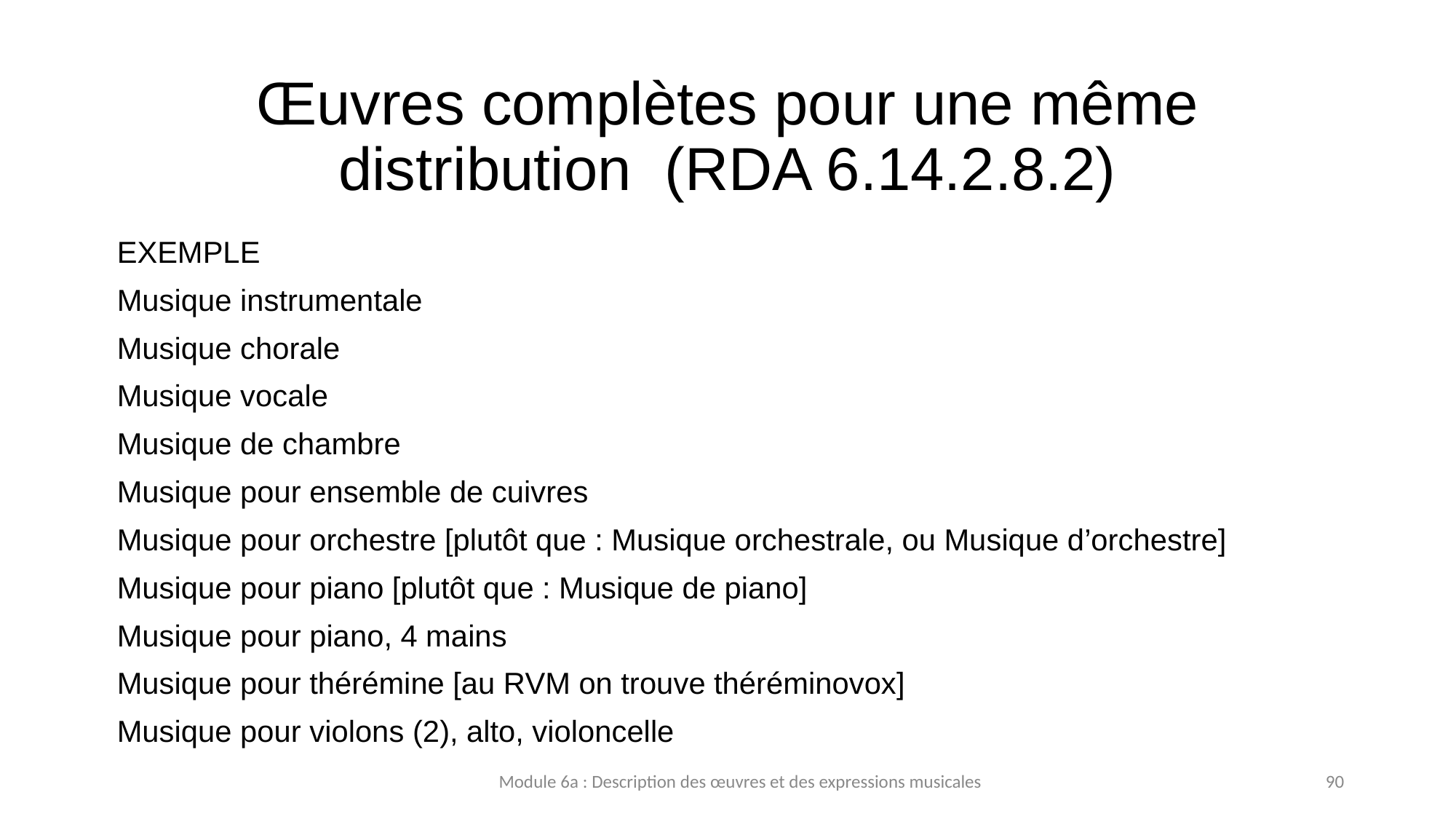

# Œuvres complètes pour une même distribution  (RDA 6.14.2.8.2)
EXEMPLE
Musique instrumentale
Musique chorale
Musique vocale
Musique de chambre
Musique pour ensemble de cuivres
Musique pour orchestre [plutôt que : Musique orchestrale, ou Musique d’orchestre]
Musique pour piano [plutôt que : Musique de piano]
Musique pour piano, 4 mains
Musique pour thérémine [au RVM on trouve théréminovox]
Musique pour violons (2), alto, violoncelle

Module 6a : Description des œuvres et des expressions musicales
90